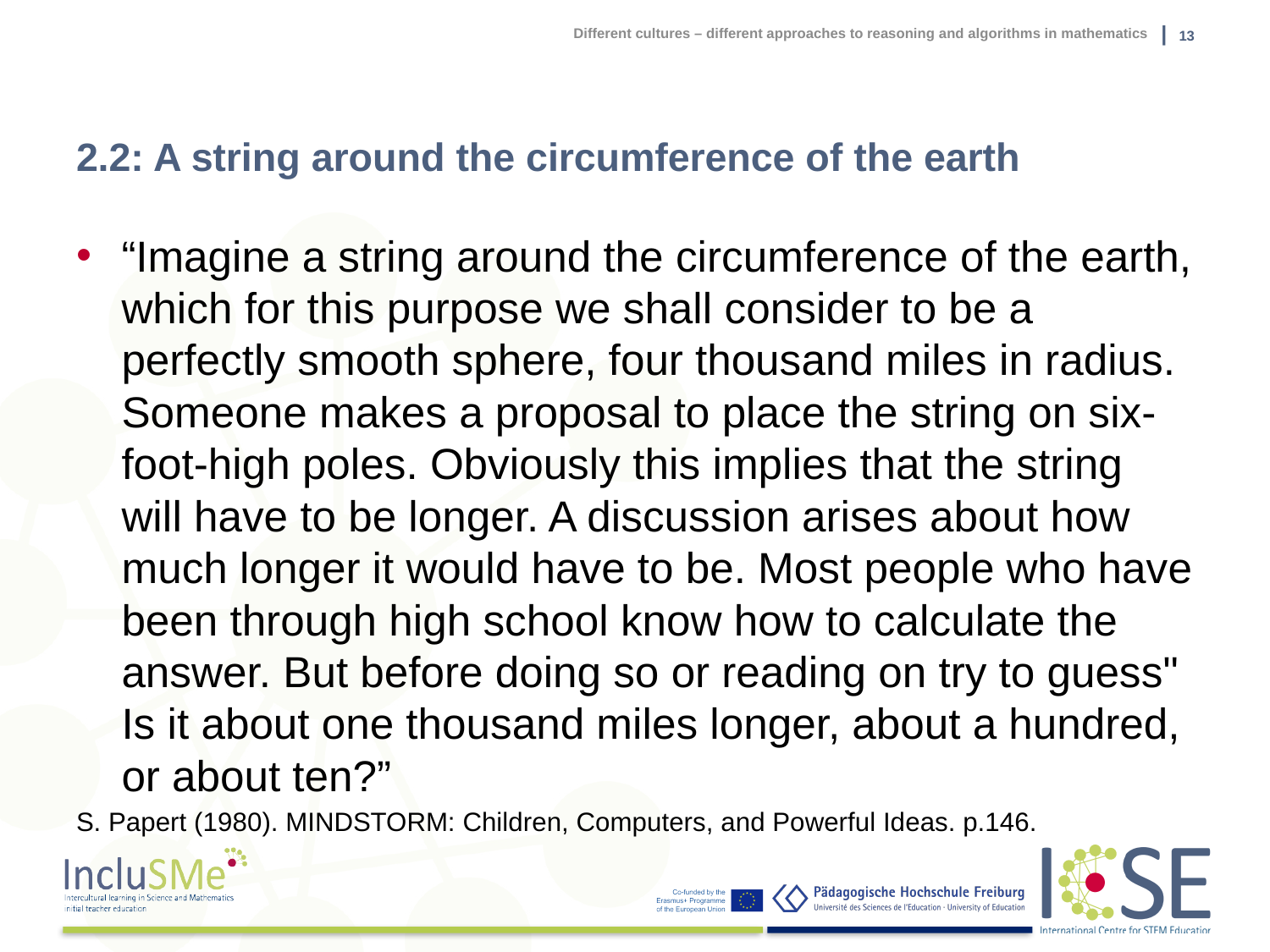

|  13
Different cultures – different approaches to reasoning and algorithms in mathematics
# 2.2: A string around the circumference of the earth
“Imagine a string around the circumference of the earth, which for this purpose we shall consider to be a perfectly smooth sphere, four thousand miles in radius. Someone makes a proposal to place the string on six-foot-high poles. Obviously this implies that the string will have to be longer. A discussion arises about how much longer it would have to be. Most people who have been through high school know how to calculate the answer. But before doing so or reading on try to guess" Is it about one thousand miles longer, about a hundred, or about ten?”
S. Papert (1980). MINDSTORM: Children, Computers, and Powerful Ideas. p.146.